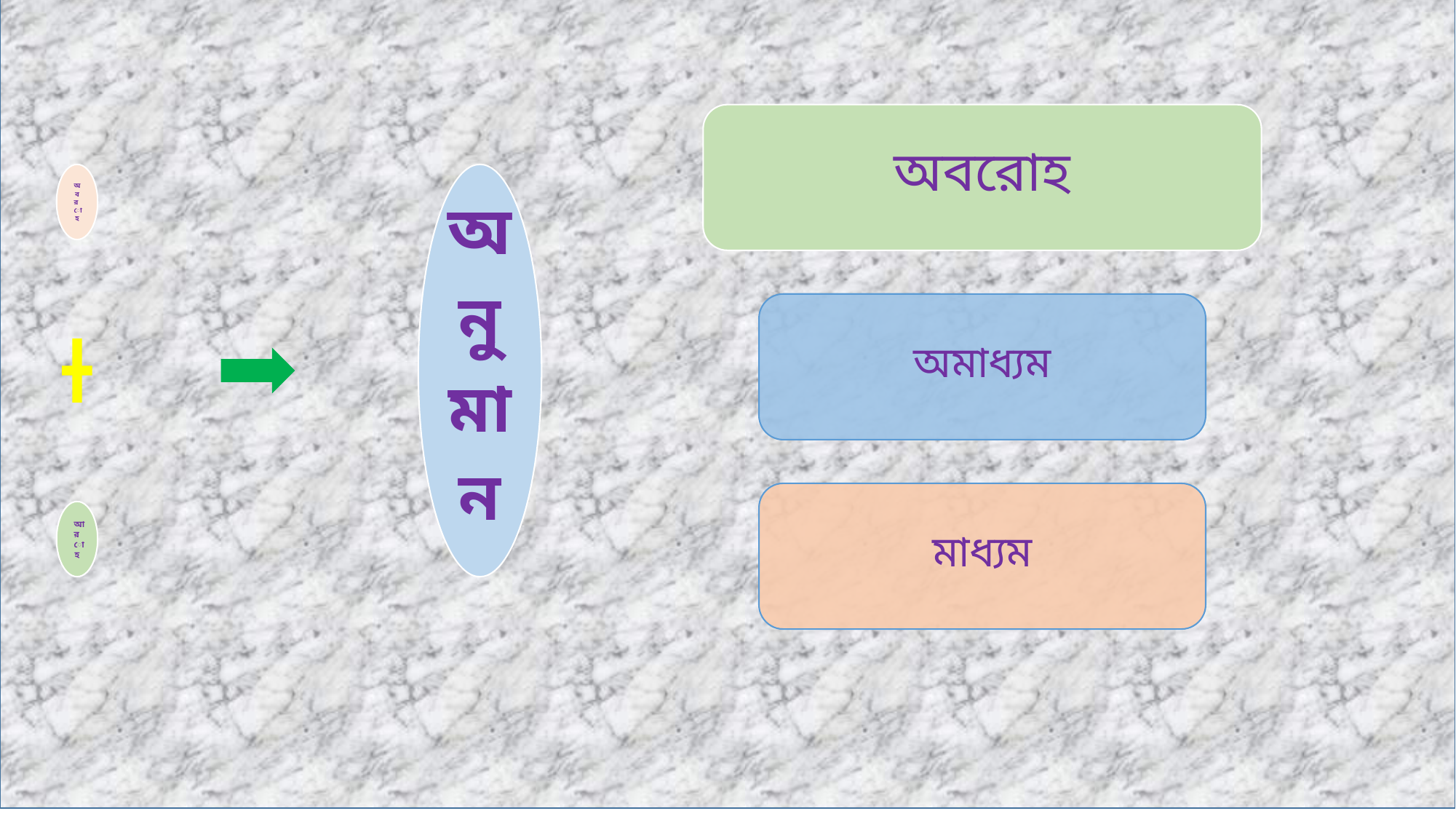

অবরোহ
অমাধ্যম
মাধ্যম
আরোহ
অবরোহ
আরোহ
অনুমান